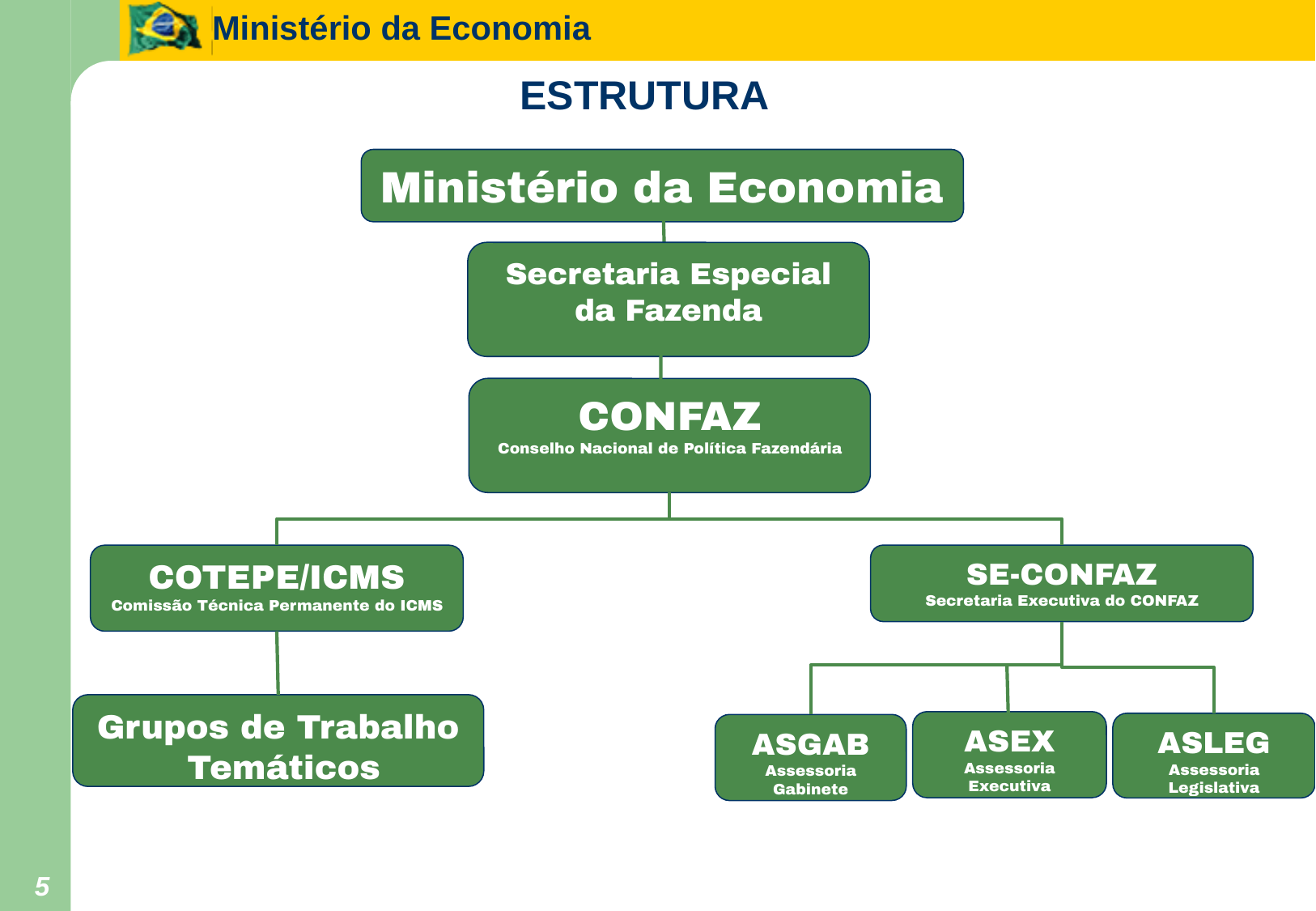

ESTRUTURA
Ministério da Economia
Secretaria Especial da Fazenda
CONFAZ
Conselho Nacional de Política Fazendária
SE-CONFAZ
Secretaria Executiva do CONFAZ
COTEPE/ICMS
Comissão Técnica Permanente do ICMS
Grupos de Trabalho
 Temáticos
ASEX
Assessoria Executiva
ASLEG
Assessoria Legislativa
ASGAB
Assessoria Gabinete